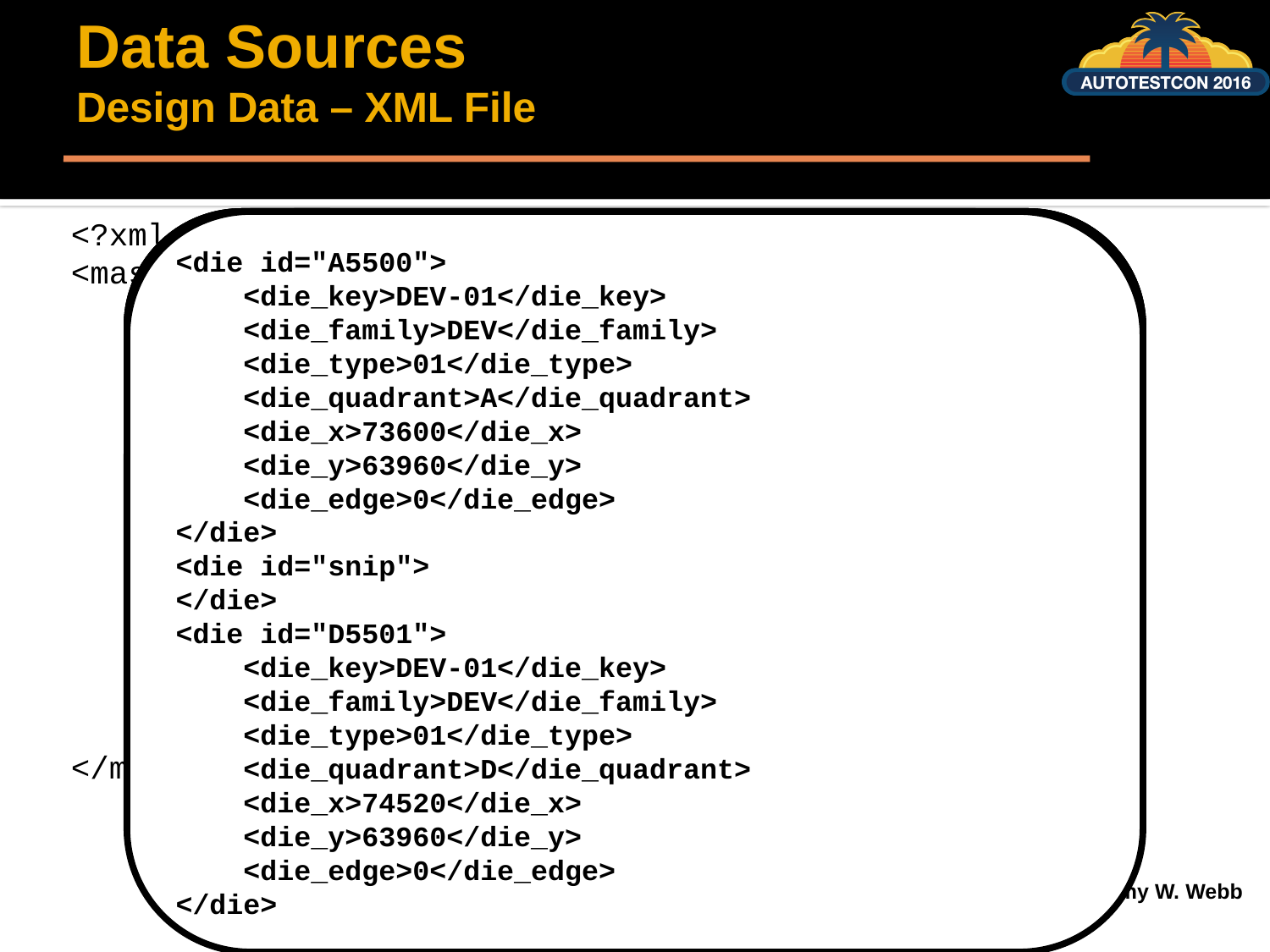

# Data Sources Design Data – XML File
<?xml version="1.0" encoding="UTF-8"?>
<mask>
    <info>
    </info>
    <mask_params>
    </mask_params>
    <gdsii>
    </gdsii>
    <reticle>
    </reticle>
    <dut id="DEV-01">
    </dut>
    <die id="A5500">
    </die>
</mask>
<mask_params>
    <x_width>150000.0</x_width>
    <y_height>150000.0</y_height>
    <center_column>4.0</center_column>
    <center_row>4.0</center_row>
    <x_offset>0.0</x_offset>
    <y_offset>7.0</y_offset>
    <rim_scale>1.2</rim_scale>
    <max_reticle_cols>9.0</max_reticle_cols>
    <max_reticle_rows>8.0</max_reticle_rows>
    <wafer_x_offset>-1000.0</wafer_x_offset>
    <wafer_y_offset>0.0</wafer_y_offset>
    <inner_ring>0.96</inner_ring>
    <middle_ring>0.98</middle_ring>
    <outer_ring>1.0</outer_ring>
    <pcm_xoffset>0.0</pcm_xoffset>
</mask_params>
<gdsii>
    <filename>mychip.gds</filename>
    <filesize>51200</filesize>
    <filepath>/prod/wafer/mychip/</filepath>
    <fileblob><snip></fileblob>
    <filedump><snip></filedump>
    <timestamp>1404616217</timestamp>
    <quadrant>Q</quadrant>
</gdsii>
<reticle>
    <width>18400</width>
    <height>21320</height>
    <scale>0.00000100</scale>
    <units>meters</units>
    <makeup>whole</makeup>
</reticle>
<dut id="DEV-01">
    <dut_key>DEV-01</dut_key>
    <dut_family>DEV</dut_family>
    <dut_type>01</dut_type>
    <dut_x>920</dut_x>
    <dut_y>1640</dut_y>
</dut>
<dut id="PCM-01">
    <dut_key>PCM-01</dut_key>
    <dut_family>PCM</dut_family>
    <dut_type>01</dut_type>
    <dut_x>920</dut_x>
    <dut_y>1640</dut_y>
</dut>
<die id="A5500">
    <die_key>DEV-01</die_key>
    <die_family>DEV</die_family>
    <die_type>01</die_type>
    <die_quadrant>A</die_quadrant>
    <die_x>73600</die_x>
    <die_y>63960</die_y>
    <die_edge>0</die_edge>
</die>
<die id="snip">
</die>
<die id="D5501">
    <die_key>DEV-01</die_key>
    <die_family>DEV</die_family>
    <die_type>01</die_type>
    <die_quadrant>D</die_quadrant>
    <die_x>74520</die_x>
    <die_y>63960</die_y>
    <die_edge>0</die_edge>
</die>
<info>
    <mask_name>aa001</mask_name>
    <timestamp>1404616217</timestamp>
    <material>gaas</material>
    <device_type>wafer</device_type>
    <makeup>whole</makeup>
    <foundry>foundry1</foundry>
</info>